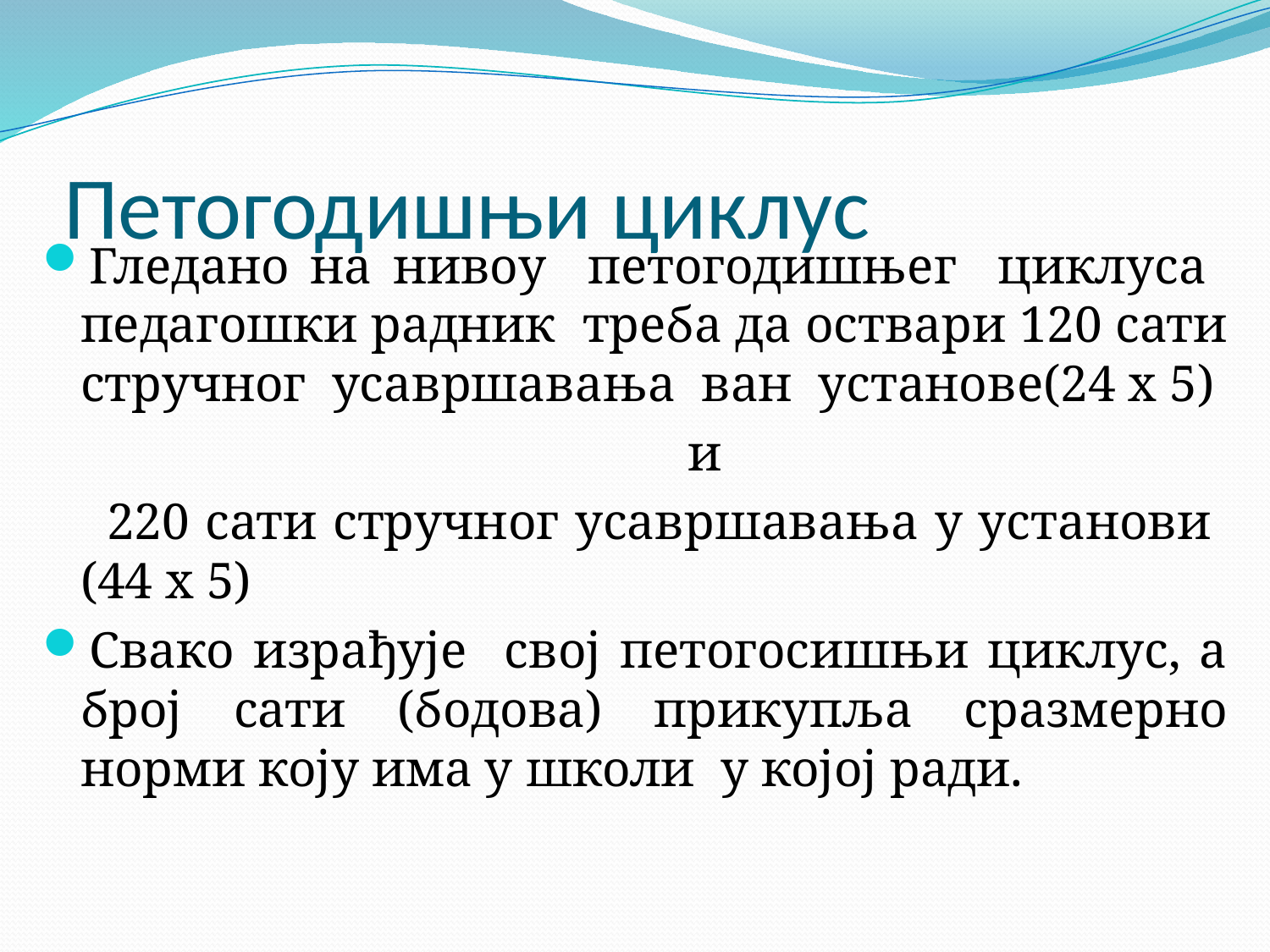

# Петогодишњи циклус
Гледано на нивоу  петогодишњег  циклуса  педагошки радник  треба да оствари 120 сати стручног  усавршавања  ван  установе(24 х 5)
                                                  и
    220 сати стручног усавршавања у установи  (44 х 5)
Свако израђује  свој петогосишњи циклус, а број сати (бодова) прикупља сразмерно норми коју има у школи  у којој ради.